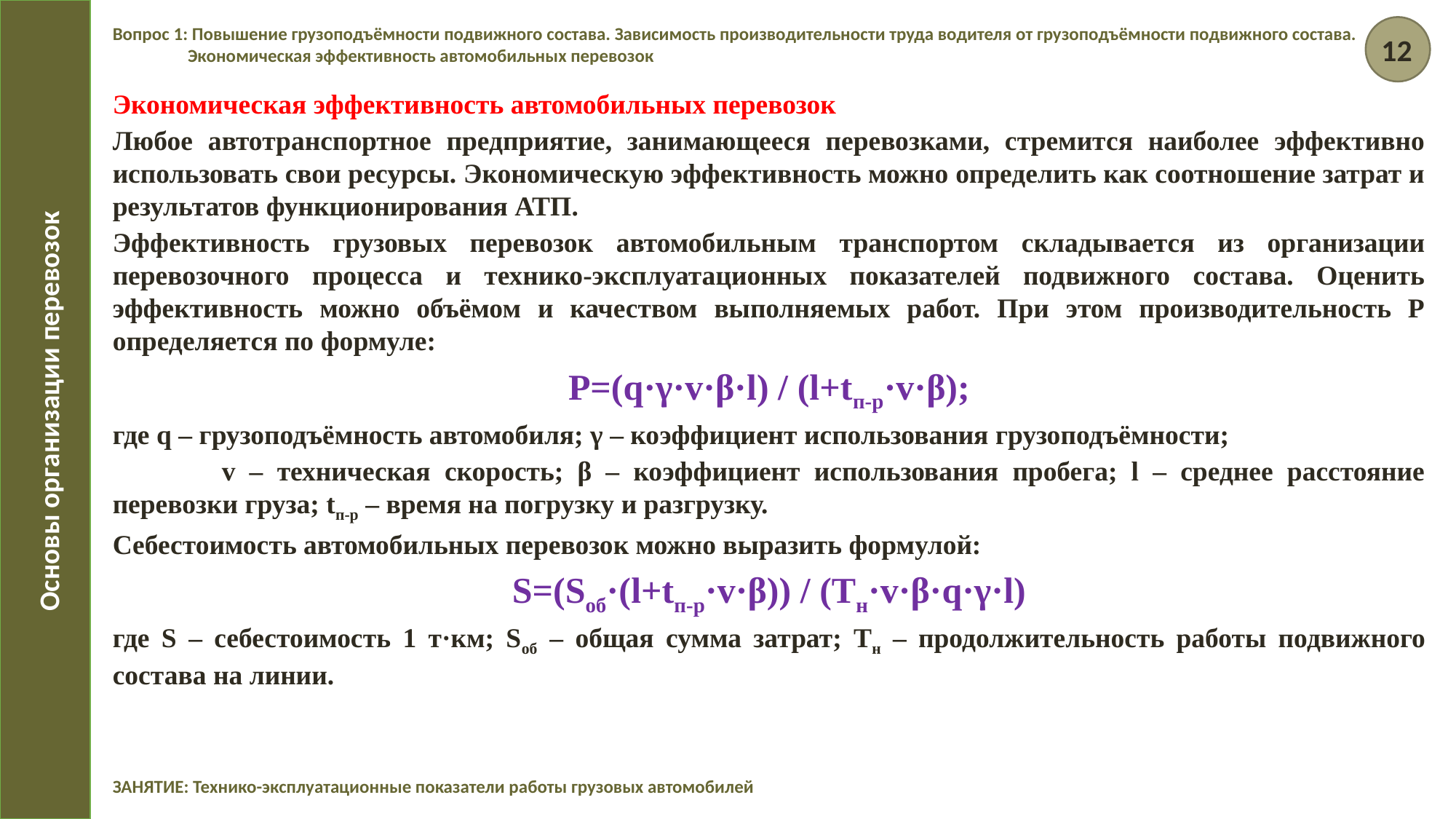

Вопрос 1: Повышение грузоподъёмности подвижного состава. Зависимость производительности труда водителя от грузоподъёмности подвижного состава. Экономическая эффективность автомобильных перевозок

12
Экономическая эффективность автомобильных перевозок
Любое автотранспортное предприятие, занимающееся перевозками, стремится наиболее эффективно использовать свои ресурсы. Экономическую эффективность можно определить как соотношение затрат и результатов функционирования АТП.
Эффективность грузовых перевозок автомобильным транспортом складывается из организации перевозочного процесса и технико-эксплуатационных показателей подвижного состава. Оценить эффективность можно объёмом и качеством выполняемых работ. При этом производительность Р определяется по формуле:
Р=(q·γ·v·β·l) / (l+tп-р·v·β);
где q – грузоподъёмность автомобиля; γ – коэффициент использования грузоподъёмности;
	v – техническая скорость; β – коэффициент использования пробега; l – среднее расстояние перевозки груза; tп-р – время на погрузку и разгрузку.
Себестоимость автомобильных перевозок можно выразить формулой:
S=(Sоб·(l+tп-р·v·β)) / (Tн·v·β·q·γ·l)
где S – себестоимость 1 т·км; Sоб – общая сумма затрат; Tн – продолжительность работы подвижного состава на линии.
Основы организации перевозок
ЗАНЯТИЕ: Технико-эксплуатационные показатели работы грузовых автомобилей